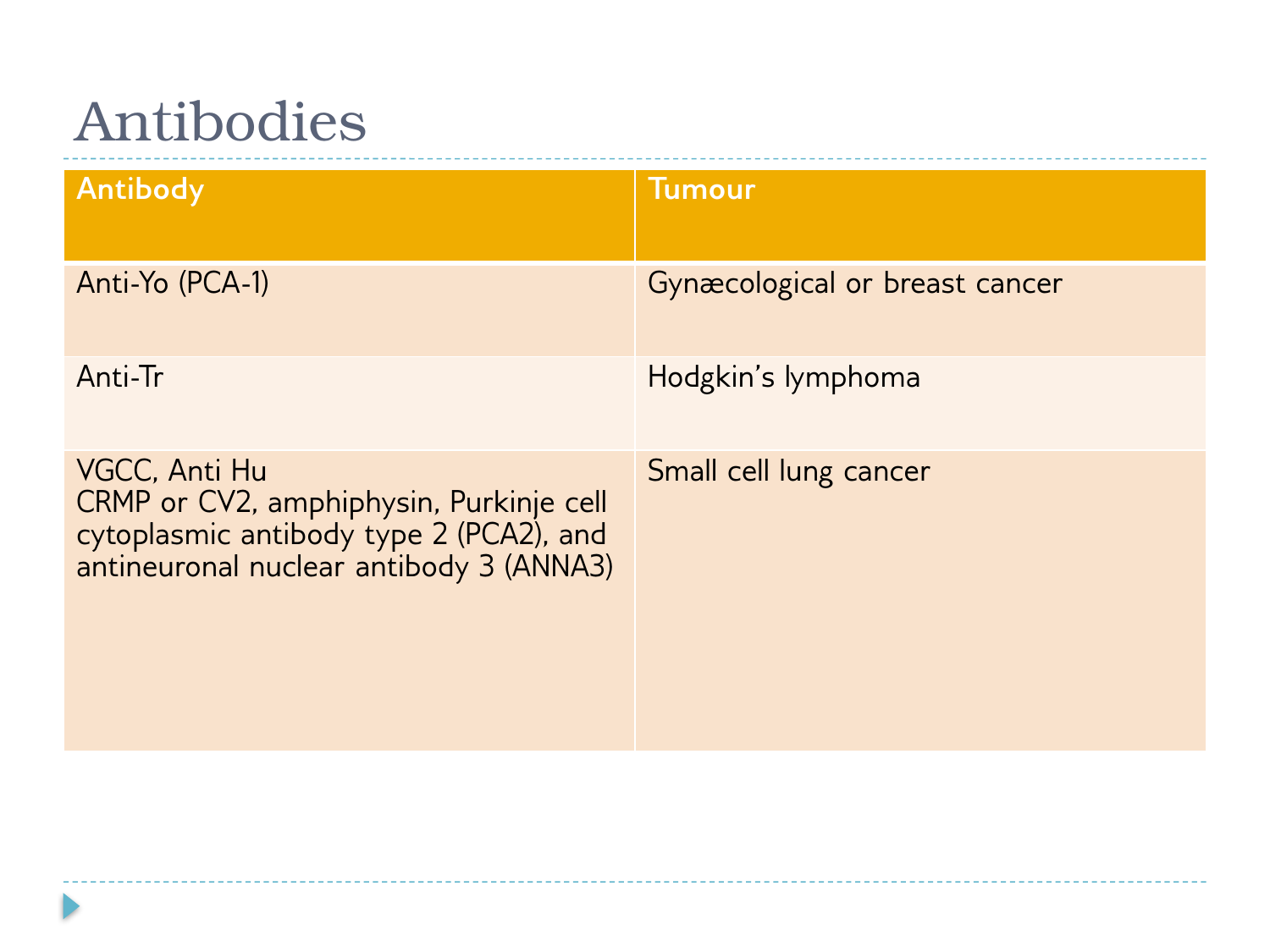

# Antibodies
| Antibody | Tumour |
| --- | --- |
| Anti-Yo (PCA-1) | Gynaecological or breast cancer |
| Anti-Tr | Hodgkin’s lymphoma |
| VGCC, Anti Hu CRMP or CV2, amphiphysin, Purkinje cell cytoplasmic antibody type 2 (PCA2), and antineuronal nuclear antibody 3 (ANNA3) | Small cell lung cancer |